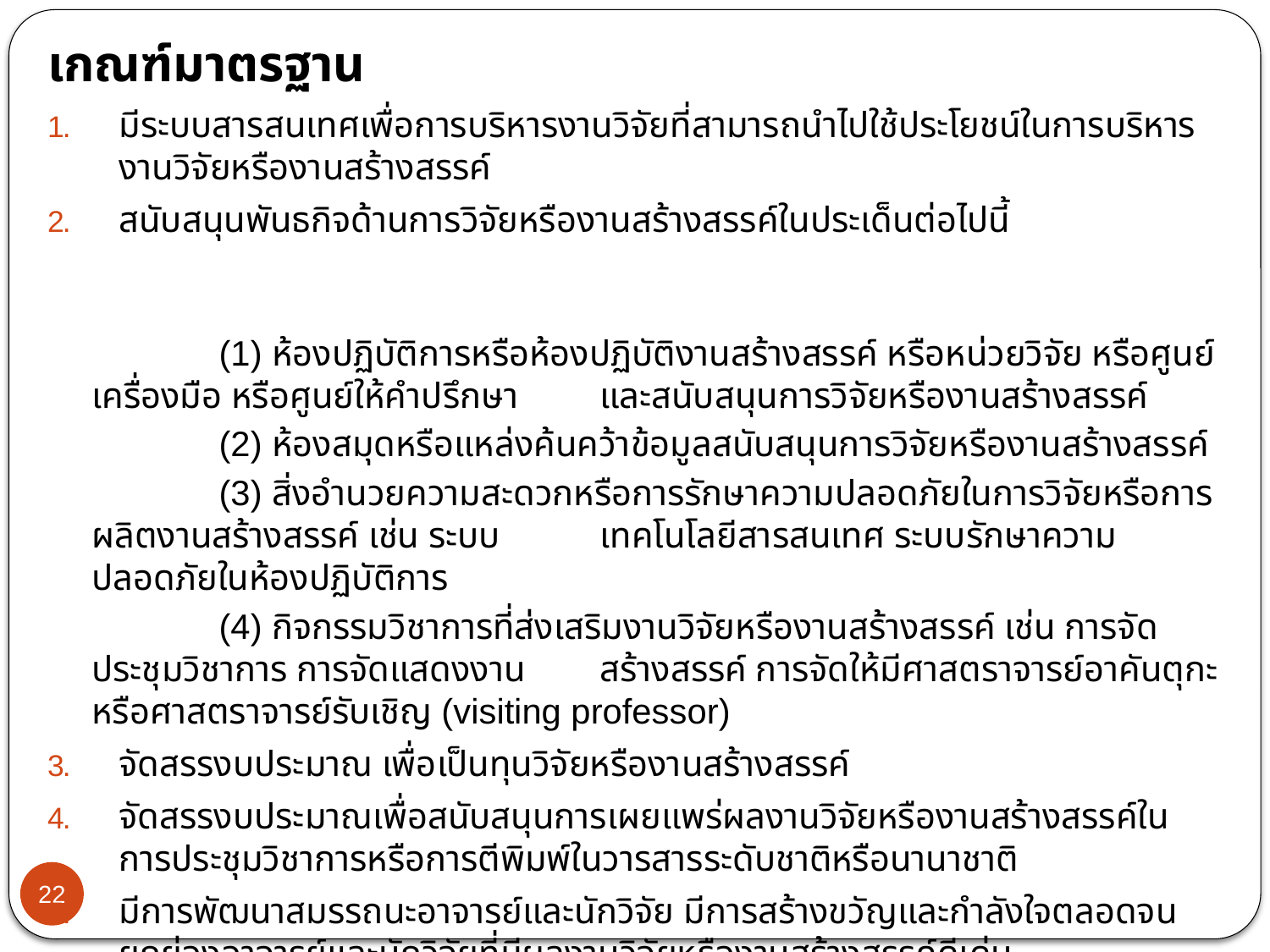

เกณฑ์มาตรฐาน
มีระบบสารสนเทศเพื่อการบริหารงานวิจัยที่สามารถนำไปใช้ประโยชน์ในการบริหารงานวิจัยหรืองานสร้างสรรค์
สนับสนุนพันธกิจด้านการวิจัยหรืองานสร้างสรรค์ในประเด็นต่อไปนี้
	(1) ห้องปฏิบัติการหรือห้องปฏิบัติงานสร้างสรรค์ หรือหน่วยวิจัย หรือศูนย์เครื่องมือ หรือศูนย์ให้คำปรึกษา	และสนับสนุนการวิจัยหรืองานสร้างสรรค์
	(2) ห้องสมุดหรือแหล่งค้นคว้าข้อมูลสนับสนุนการวิจัยหรืองานสร้างสรรค์
	(3) สิ่งอำนวยความสะดวกหรือการรักษาความปลอดภัยในการวิจัยหรือการผลิตงานสร้างสรรค์ เช่น ระบบ	เทคโนโลยีสารสนเทศ ระบบรักษาความปลอดภัยในห้องปฏิบัติการ
	(4) กิจกรรมวิชาการที่ส่งเสริมงานวิจัยหรืองานสร้างสรรค์ เช่น การจัดประชุมวิชาการ การจัดแสดงงาน	สร้างสรรค์ การจัดให้มีศาสตราจารย์อาคันตุกะหรือศาสตราจารย์รับเชิญ (visiting professor)
จัดสรรงบประมาณ เพื่อเป็นทุนวิจัยหรืองานสร้างสรรค์
จัดสรรงบประมาณเพื่อสนับสนุนการเผยแพร่ผลงานวิจัยหรืองานสร้างสรรค์ในการประชุมวิชาการหรือการตีพิมพ์ในวารสารระดับชาติหรือนานาชาติ
มีการพัฒนาสมรรถนะอาจารย์และนักวิจัย มีการสร้างขวัญและกำลังใจตลอดจนยกย่องอาจารย์และนักวิจัยที่มีผลงานวิจัยหรืองานสร้างสรรค์ดีเด่น
มีระบบและกลไกเพื่อช่วยในการคุ้มครองสิทธิ์ของงานวิจัยหรืองานสร้างสรรค์ที่นำไปใช้ประโยชน์และดำเนินการตามระบบที่กำหนด

22